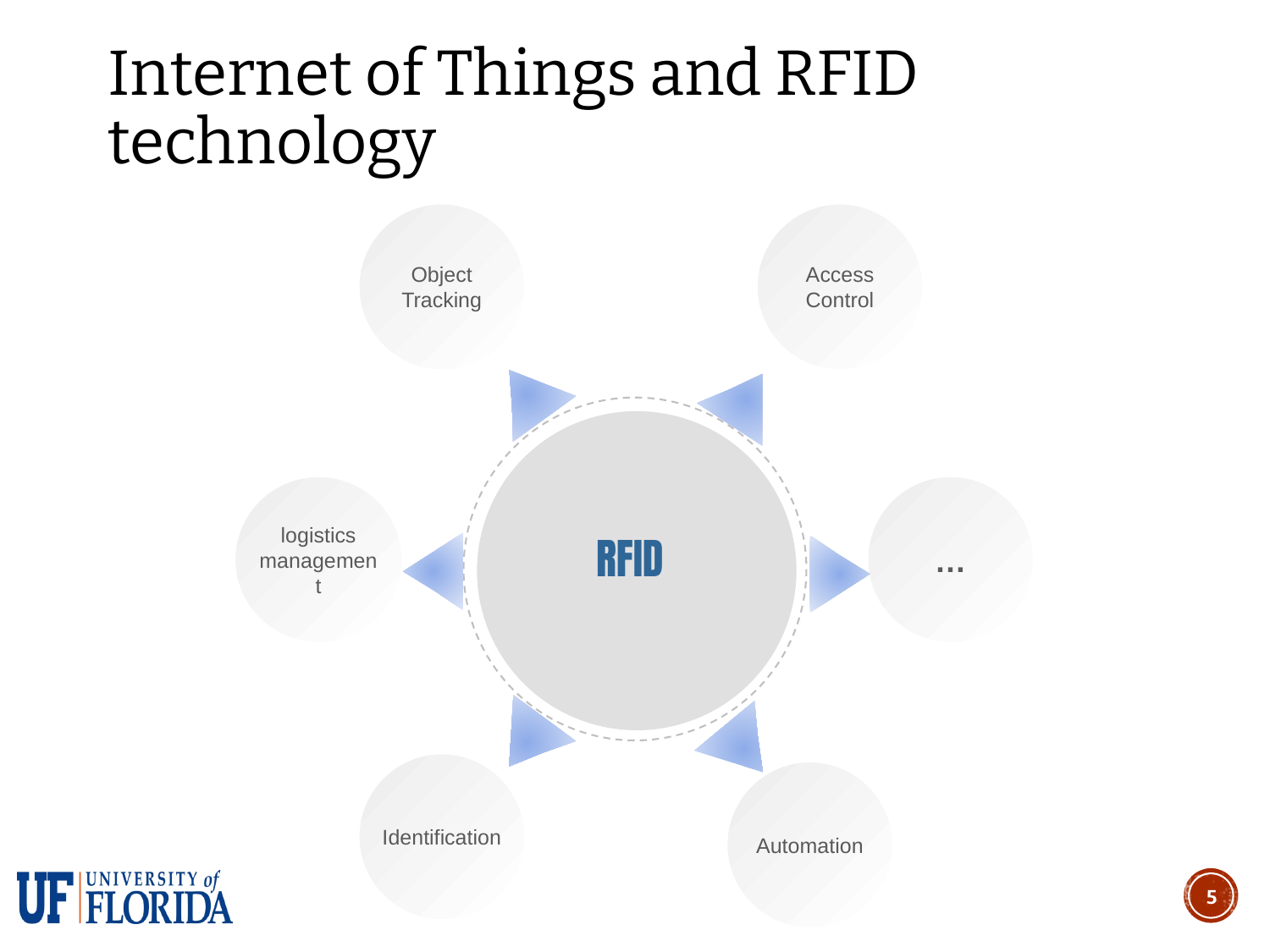

# Internet of Things and RFID technology
Object Tracking
Access
Control

RFID

logistics
management
…
Identification
Automation
5